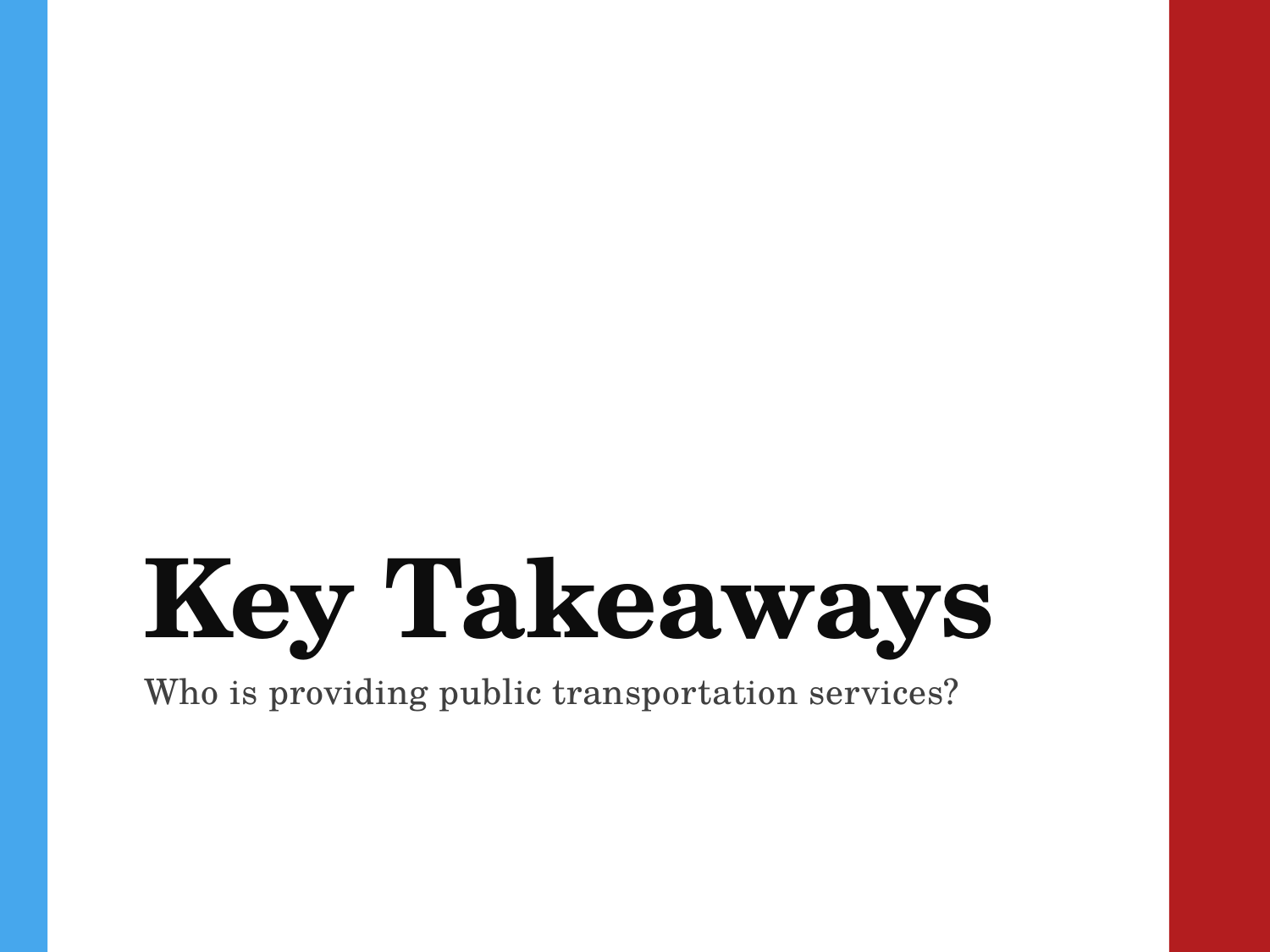

# Key Takeaways
Who is providing public transportation services?